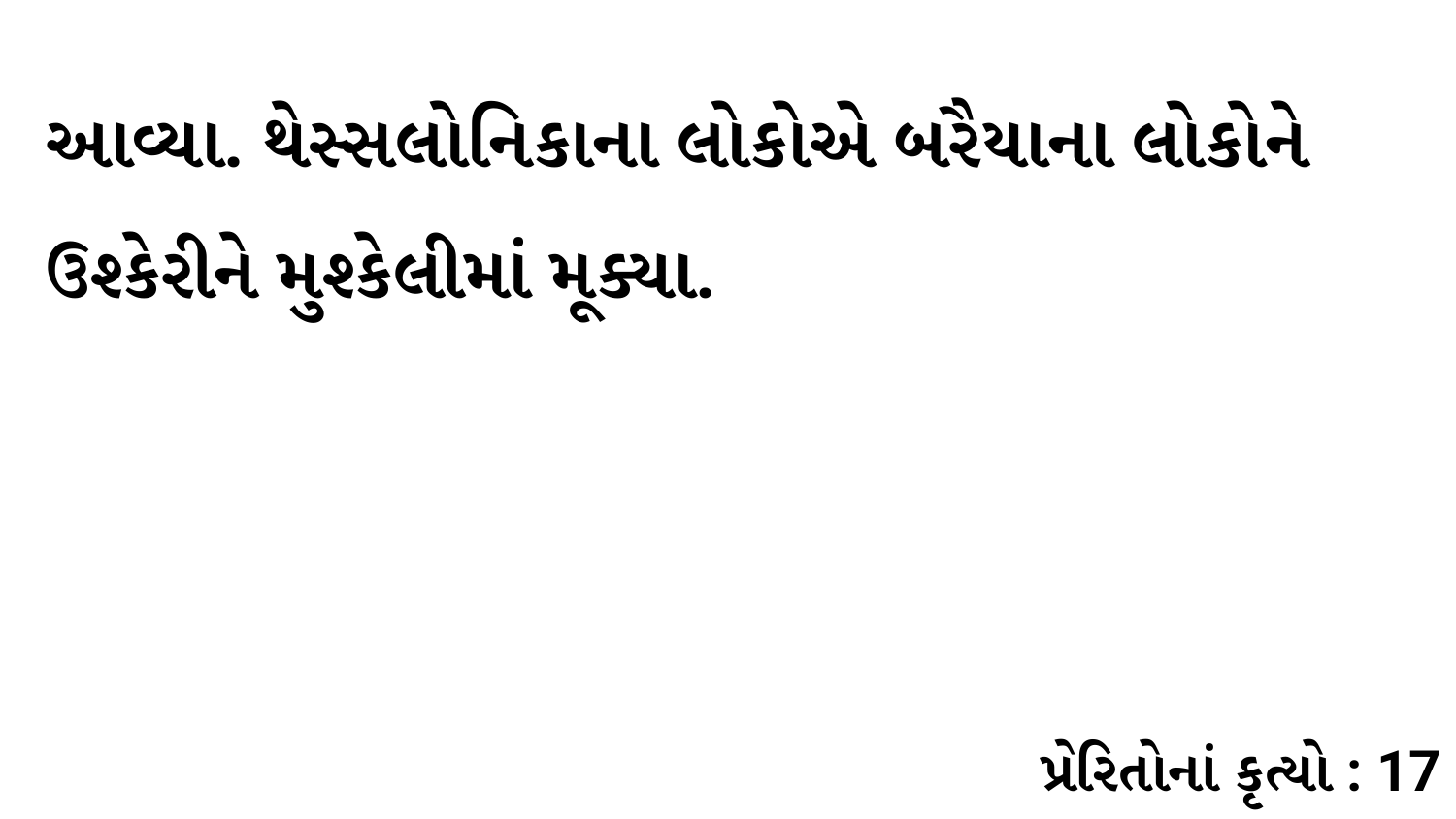

આવ્યા. થેસ્સલોનિકાના લોકોએ બરૈયાના લોકોને ઉશ્કેરીને મુશ્કેલીમાં મૂક્યા.
પ્રેરિતોનાં કૃત્યો : 17